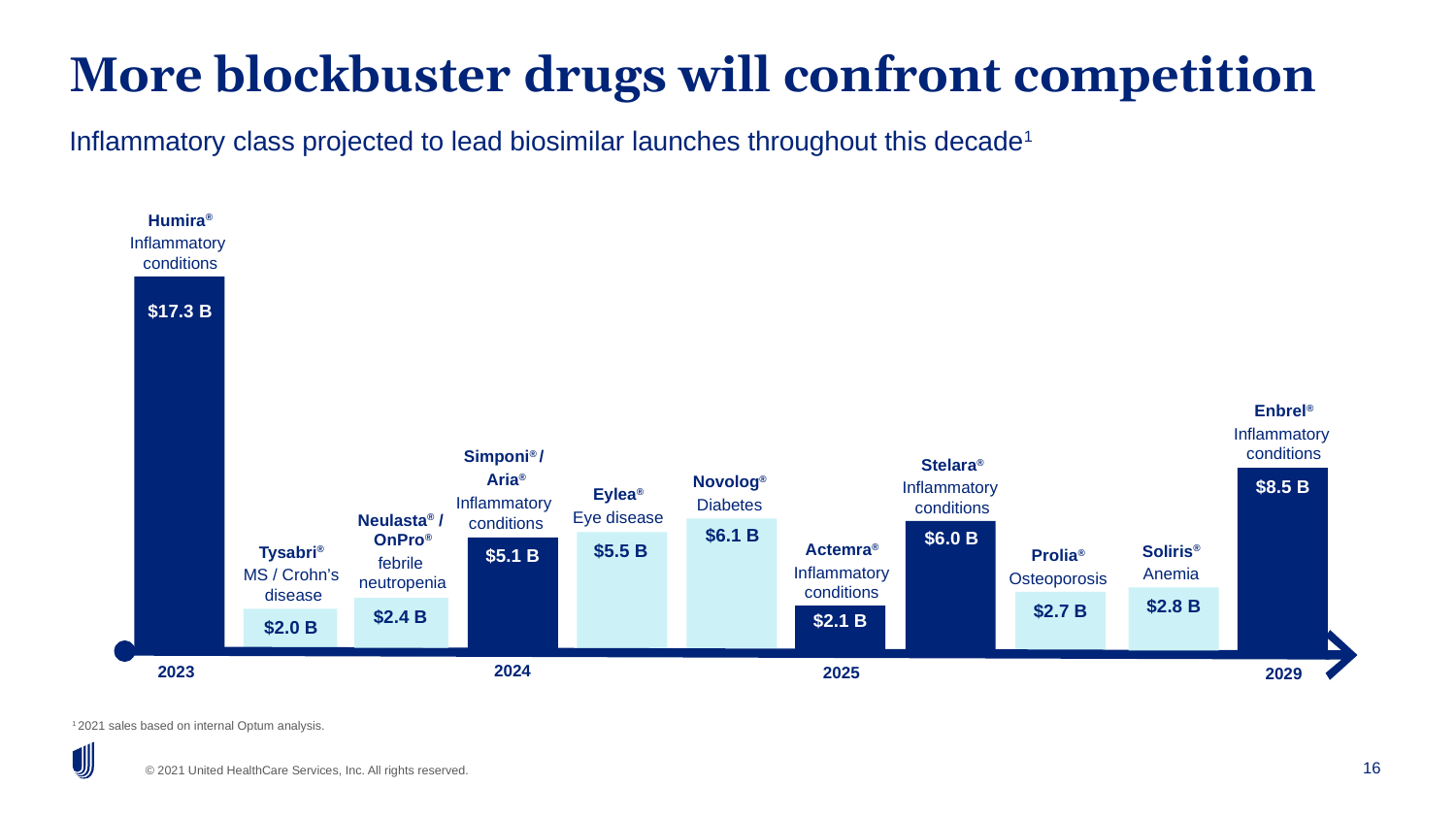

# More blockbuster drugs will confront competition Inflammatory class projected to lead biosimilar launches throughout this decade1
Humira®
Inflammatory
conditions

$17.3 B
Enbrel®
Inflammatory
conditions

$8.5 B
Simponi® /
Aria®
Inflammatory
conditions

$5.1 B
Stelara®
Inflammatory
conditions
$6.0 B

Novolog®
Diabetes
$6.1 B

Eylea®
Eye disease

$5.5 B
Neulasta® /
OnPro®
febrile
neutropenia

$2.4 B
Actemra®
Inflammatory conditions
$2.1 B

Soliris®
Anemia

$2.8 B
Tysabri®
MS / Crohn’s
 disease

$2.0 B
Prolia®
Osteoporosis

$2.7 B
$4.2 B

2024
2023
2025
2029
1 2021 sales based on internal Optum analysis.
16